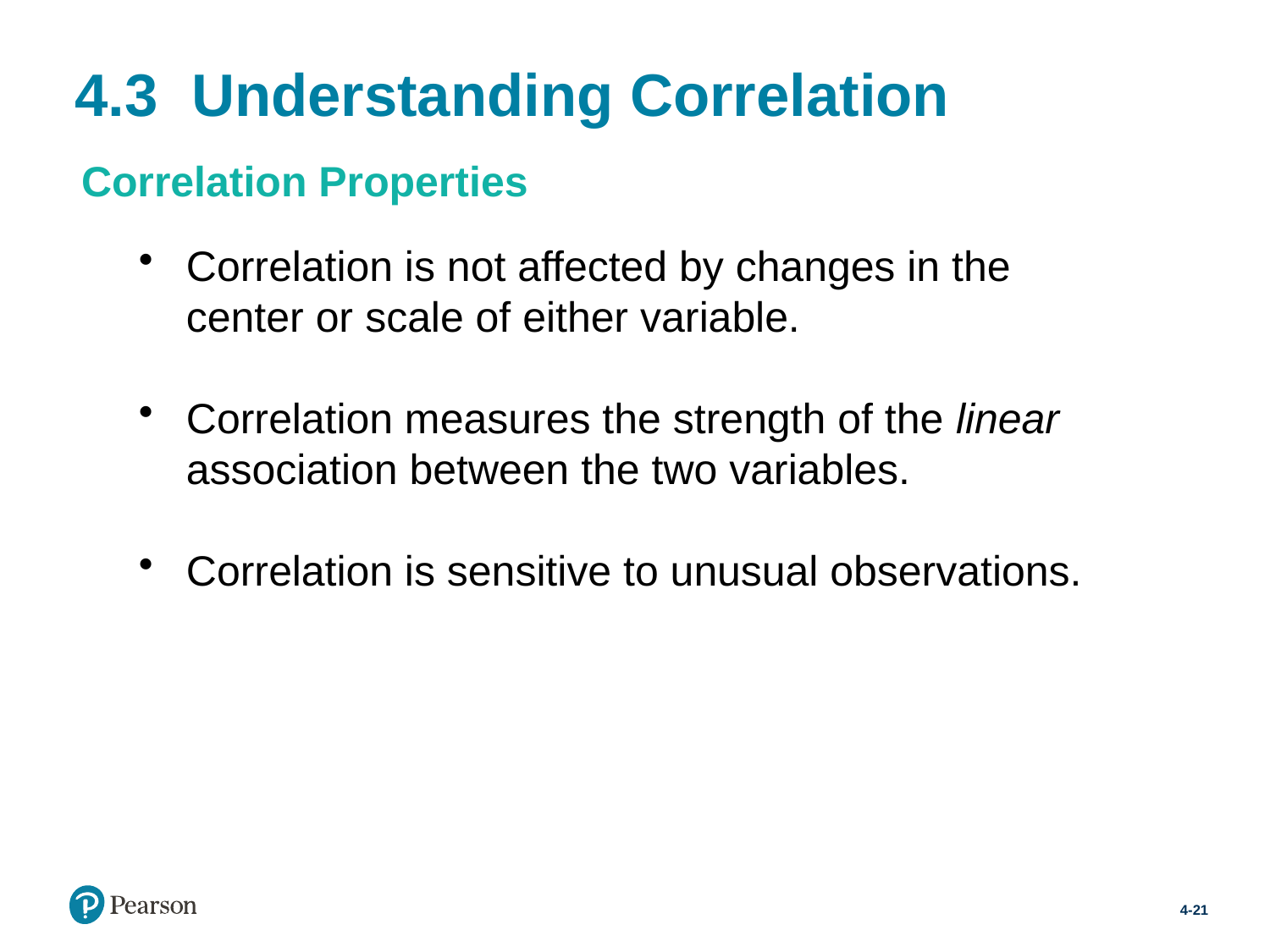

# 4.3  Understanding Correlation
Correlation Properties
Correlation is not affected by changes in the center or scale of either variable.

Correlation measures the strength of the linear association between the two variables.

Correlation is sensitive to unusual observations.
4-21